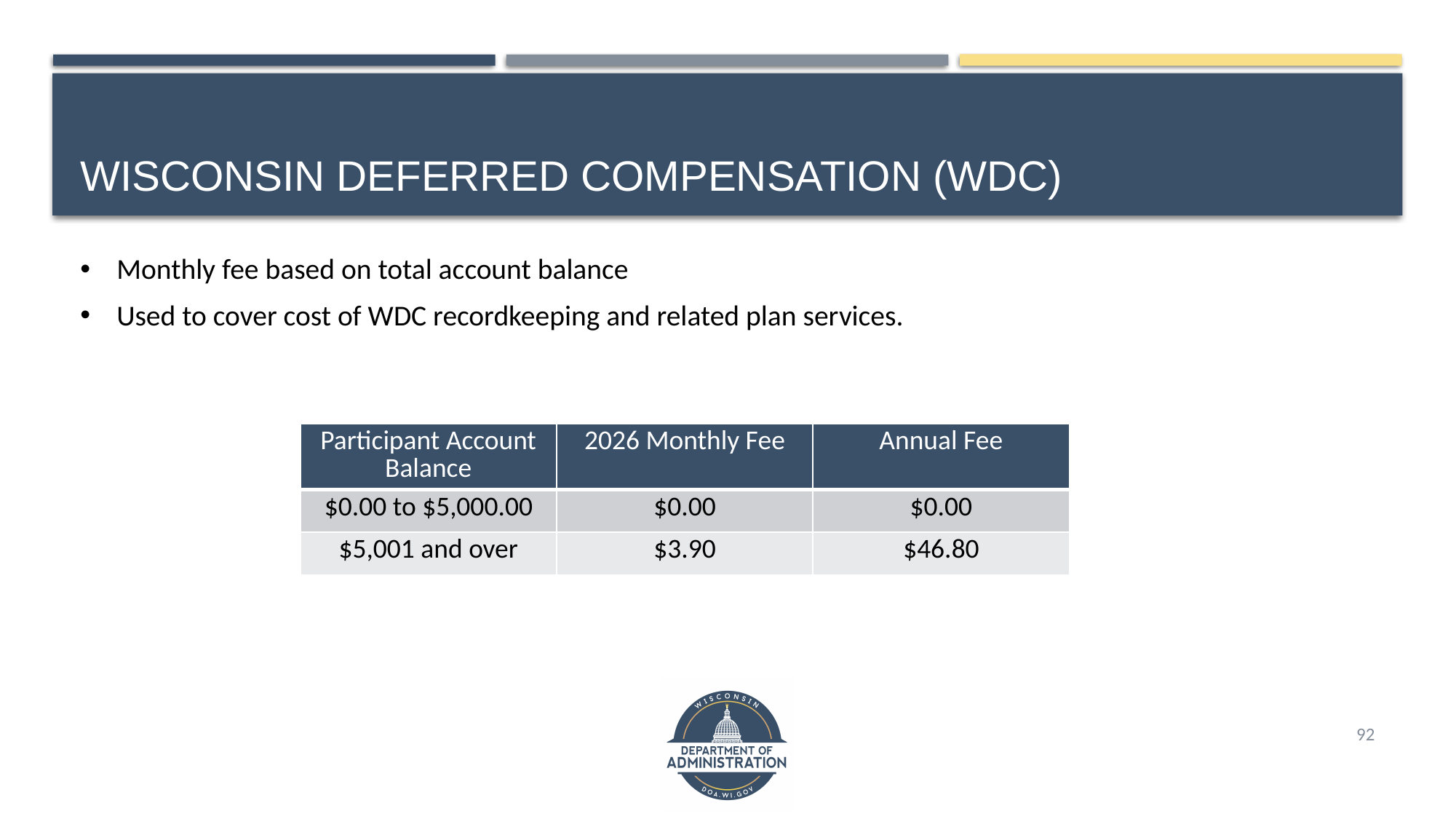

# Wisconsin Deferred Compensation (WDC)
Monthly fee based on total account balance
Used to cover cost of WDC recordkeeping and related plan services.

| Participant Account Balance | 2026 Monthly Fee | Annual Fee |
| --- | --- | --- |
| $0.00 to $5,000.00 | $0.00 | $0.00 |
| $5,001 and over | $3.90 | $46.80 |
92